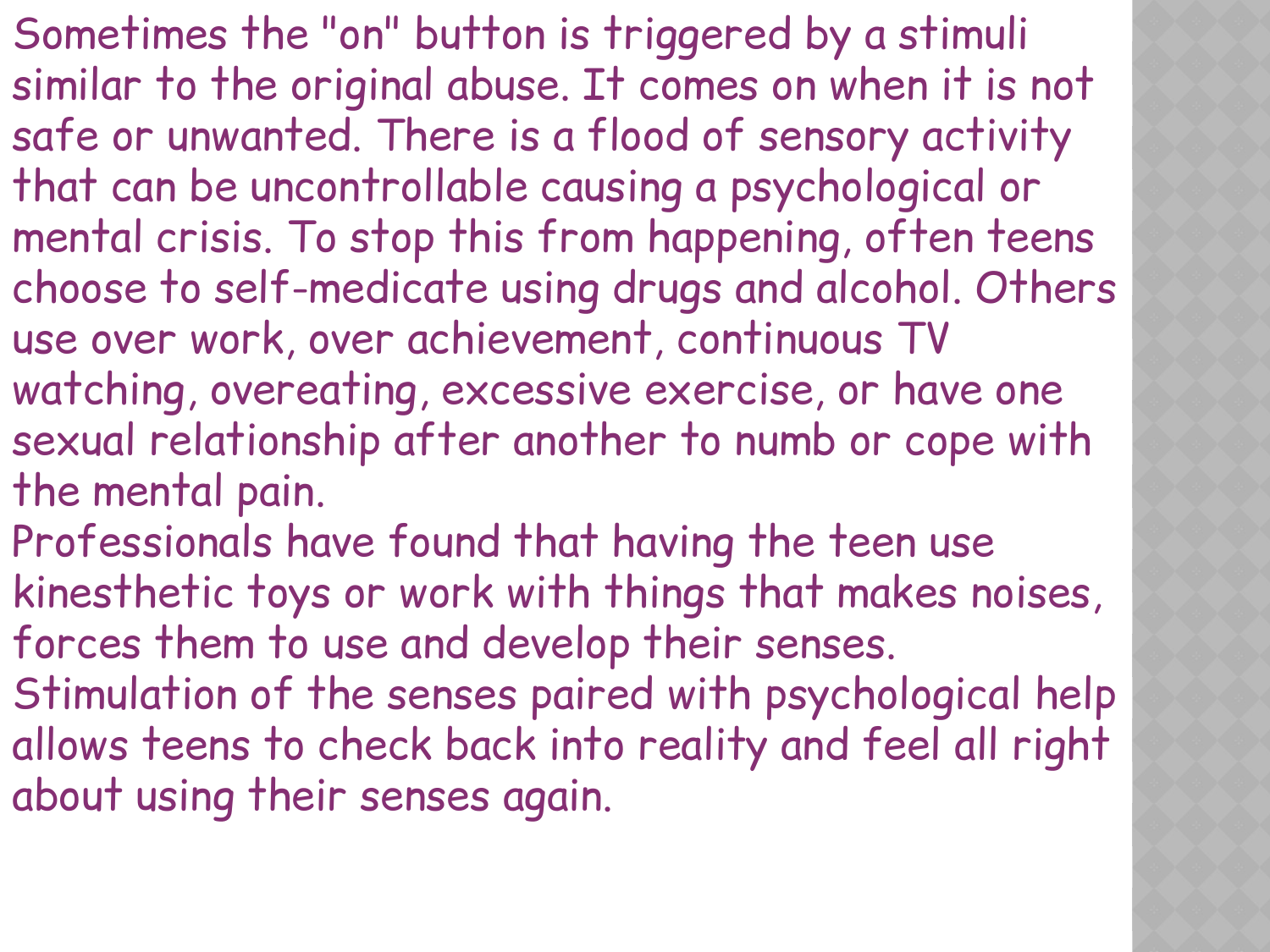

Sometimes the "on" button is triggered by a stimuli similar to the original abuse. It comes on when it is not safe or unwanted. There is a flood of sensory activity that can be uncontrollable causing a psychological or mental crisis. To stop this from happening, often teens choose to self-medicate using drugs and alcohol. Others use over work, over achievement, continuous TV watching, overeating, excessive exercise, or have one sexual relationship after another to numb or cope with the mental pain.
Professionals have found that having the teen use kinesthetic toys or work with things that makes noises, forces them to use and develop their senses. Stimulation of the senses paired with psychological help allows teens to check back into reality and feel all right about using their senses again.